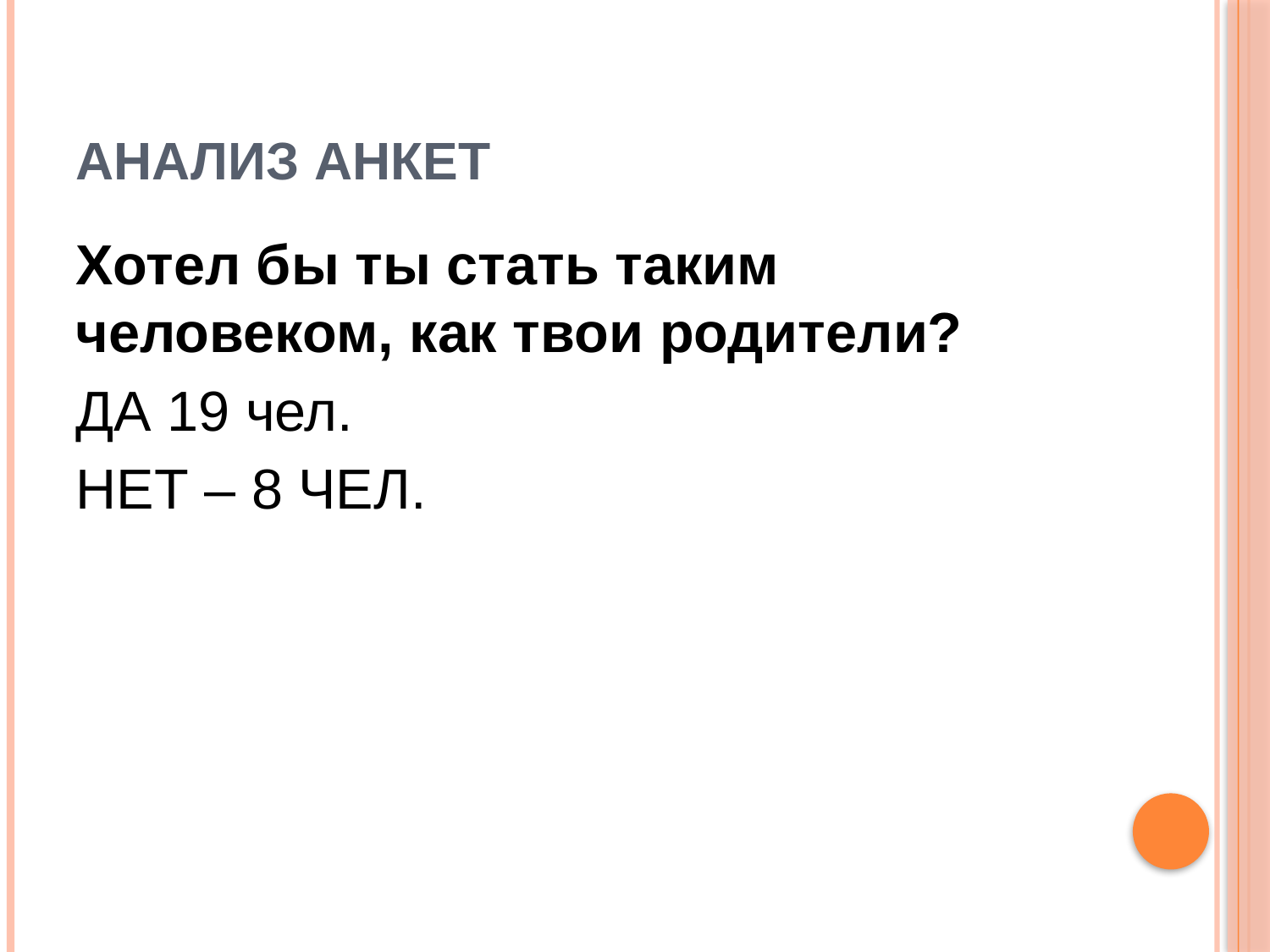

# АНАЛИЗ АНКЕТ
Хотел бы ты стать таким человеком, как твои родители?
ДА 19 чел.
НЕТ – 8 ЧЕЛ.